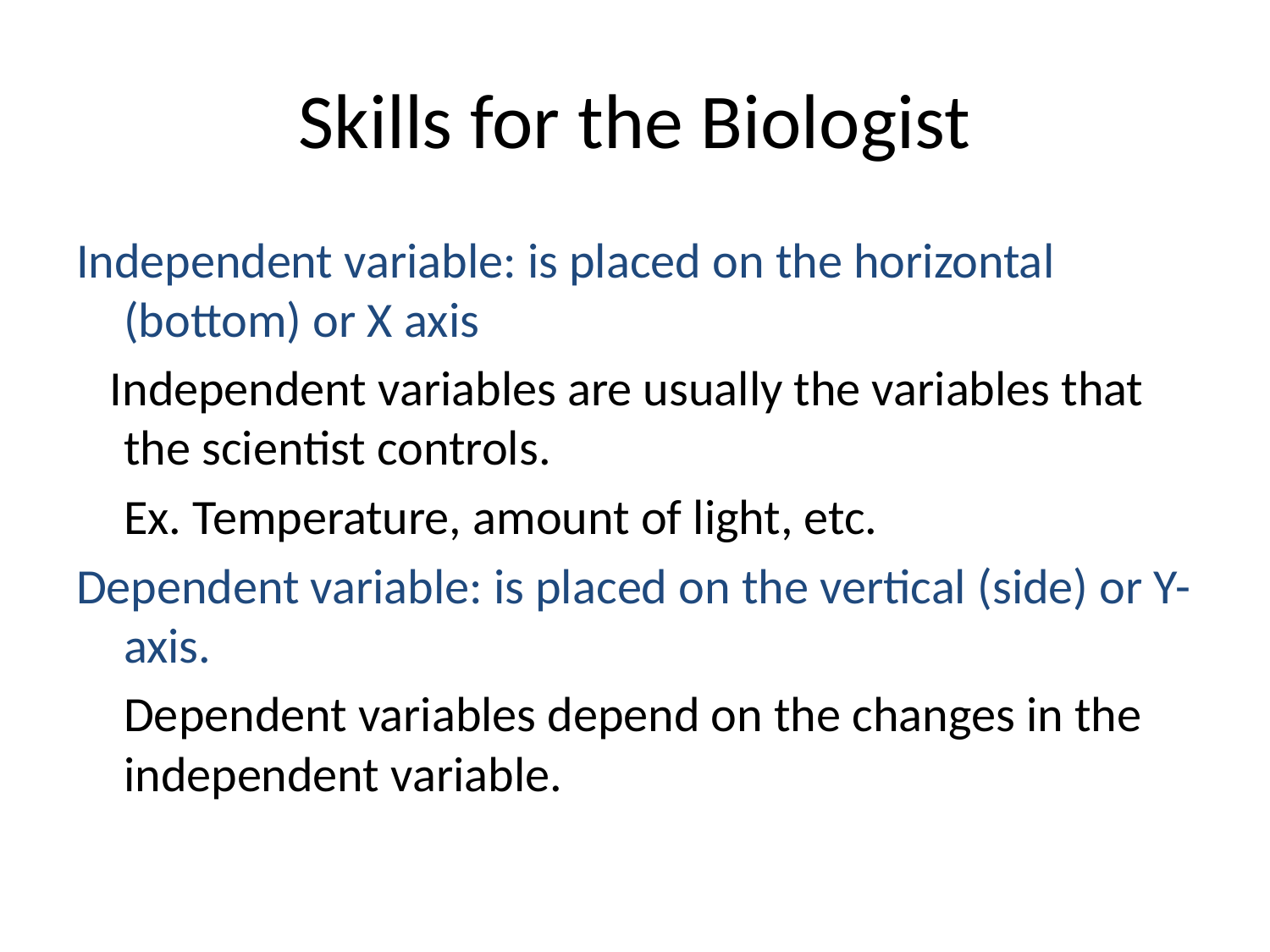

# Skills for the Biologist
Independent variable: is placed on the horizontal (bottom) or X axis
   Independent variables are usually the variables that the scientist controls.
	Ex. Temperature, amount of light, etc.
Dependent variable: is placed on the vertical (side) or Y-axis.
	Dependent variables depend on the changes in the independent variable.